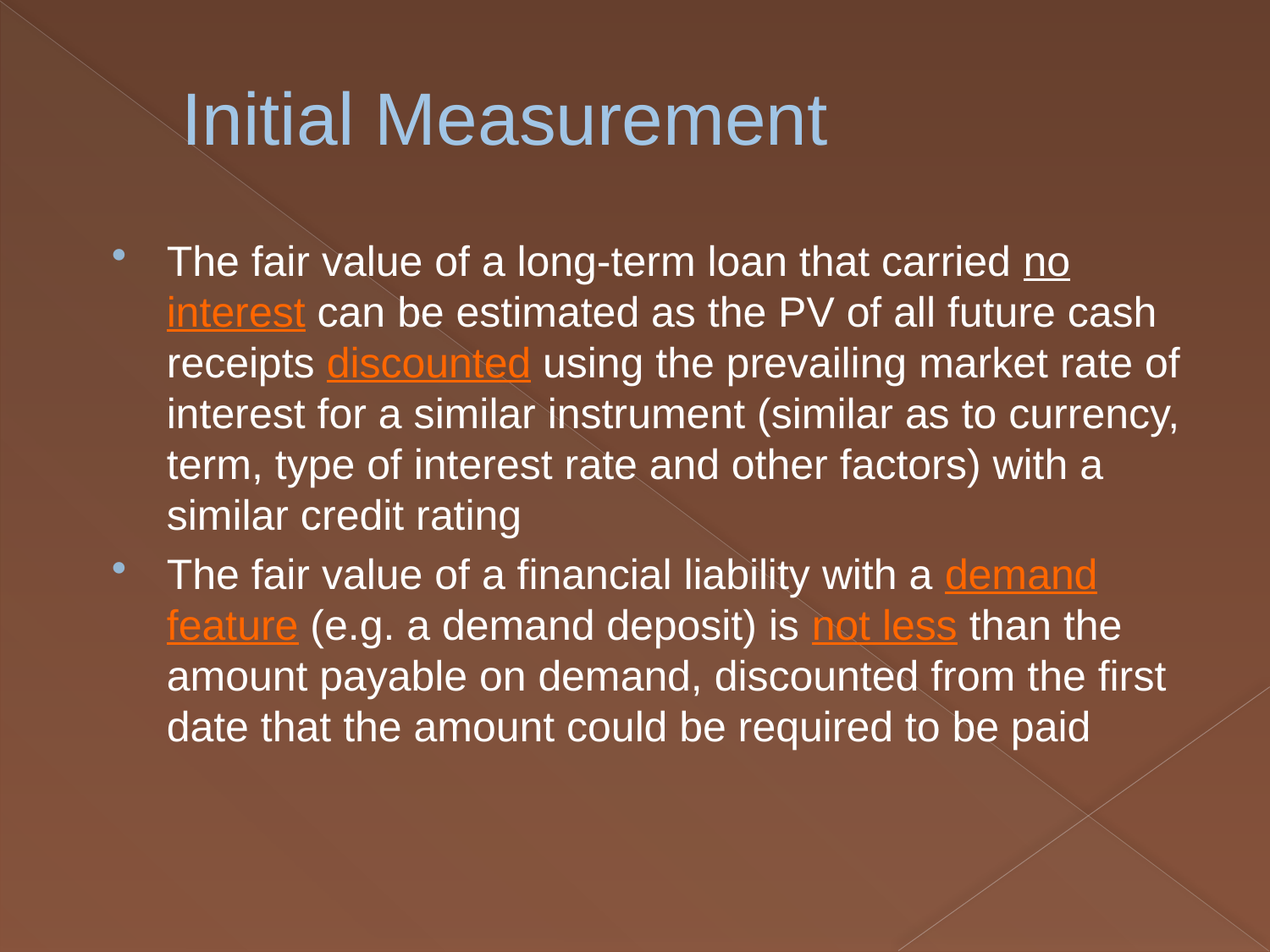

# Initial Measurement
The fair value of a long-term loan that carried no interest can be estimated as the PV of all future cash receipts discounted using the prevailing market rate of interest for a similar instrument (similar as to currency, term, type of interest rate and other factors) with a similar credit rating
The fair value of a financial liability with a demand feature (e.g. a demand deposit) is not less than the amount payable on demand, discounted from the first date that the amount could be required to be paid